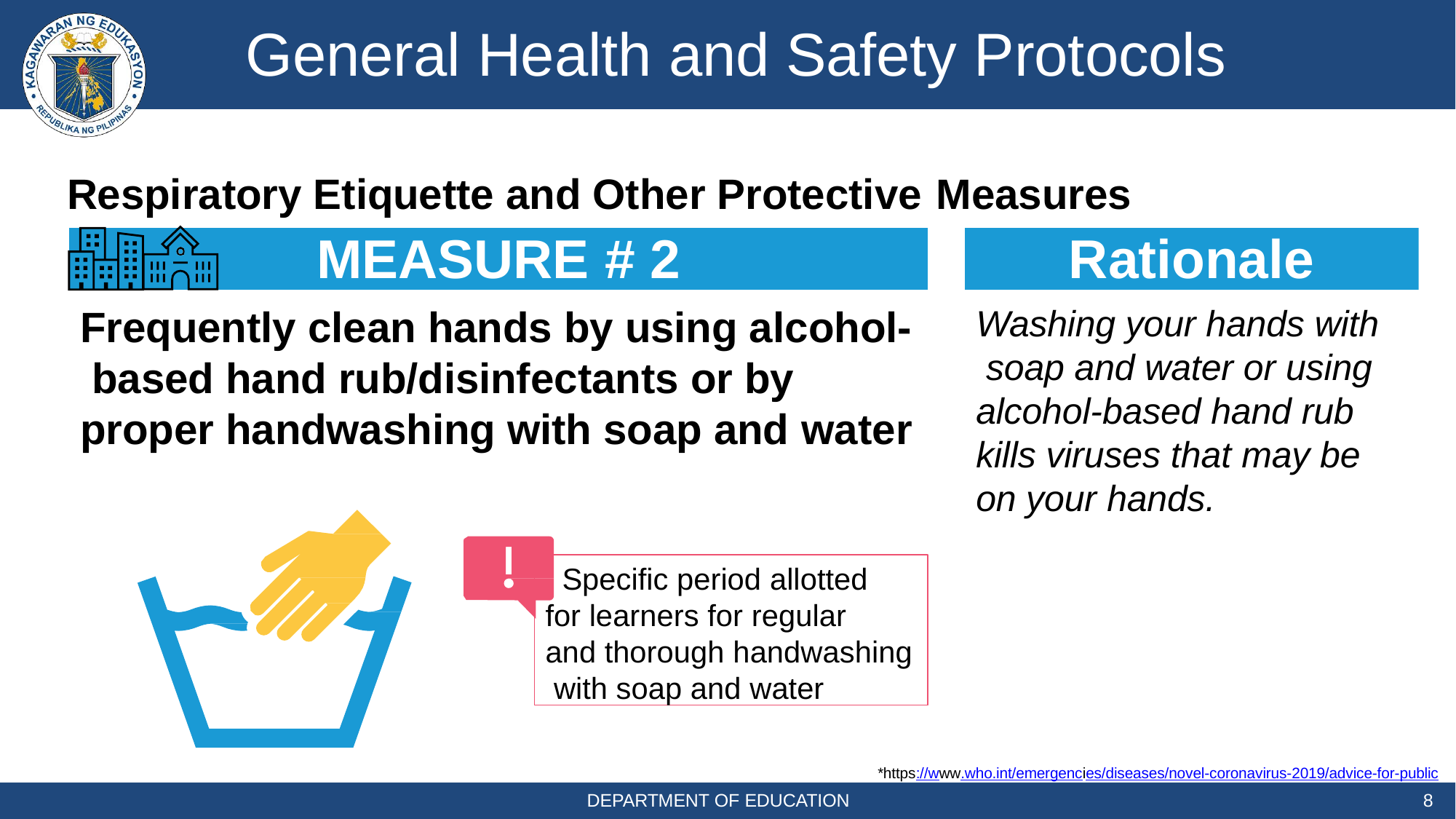

# General Health and Safety Protocols
Respiratory Etiquette and Other Protective Measures

MEASURE # 2
Rationale
Frequently clean hands by using alcohol-  based hand rub/disinfectants or by  proper handwashing with soap and water
Washing your hands with  soap and water or using  alcohol-based hand rub  kills viruses that may be  on your hands.

Specific period allotted
for learners for regular
and thorough handwashing  with soap and water
*https://www.who.int/emergencies/diseases/novel-coronavirus-2019/advice-for-public
8
DEPARTMENT OF EDUCATION